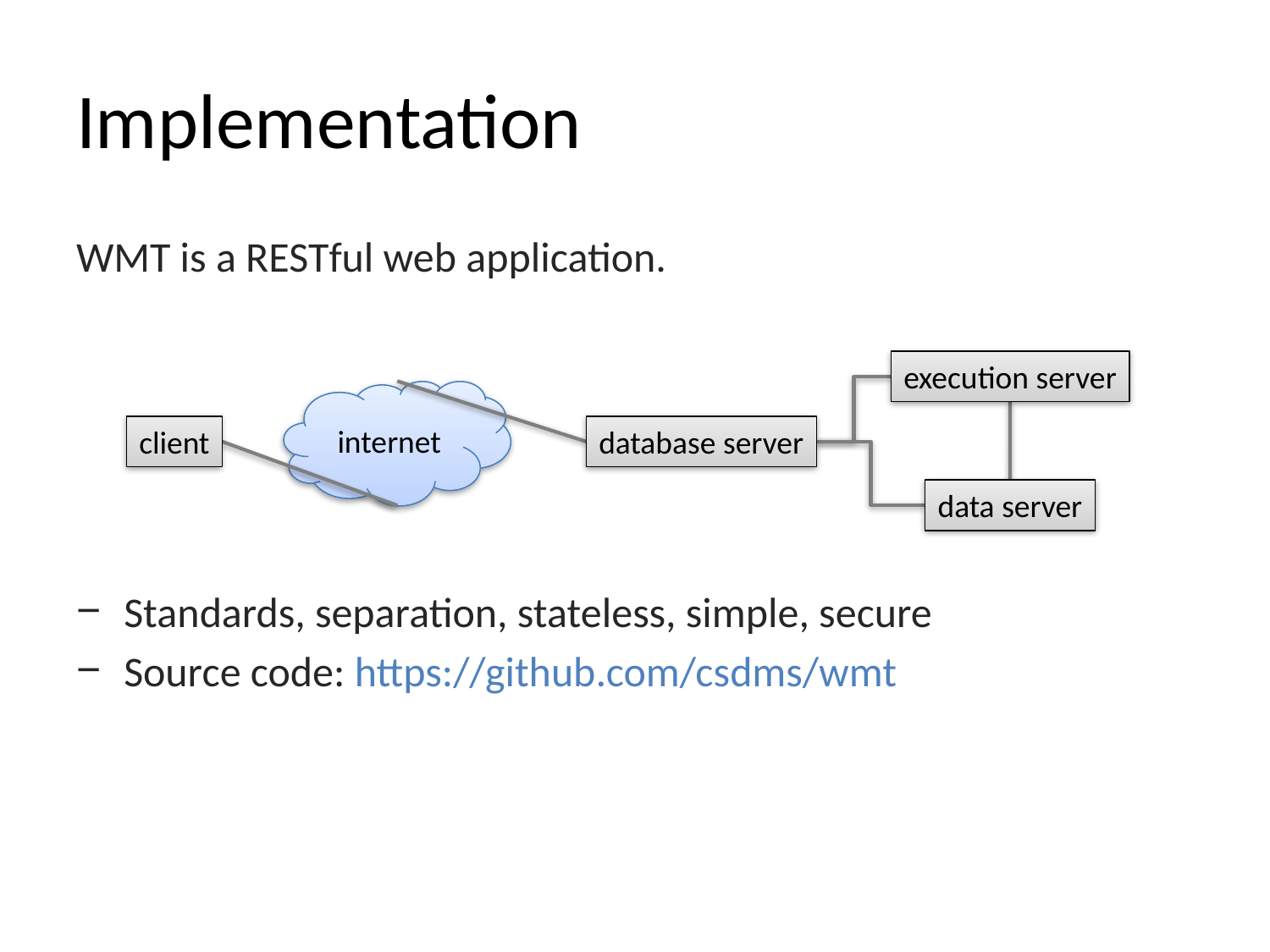

# Implementation
WMT is a RESTful web application.

Standards, separation, stateless, simple, secure
Source code: https://github.com/csdms/wmt
execution server
internet
client
database server
data server